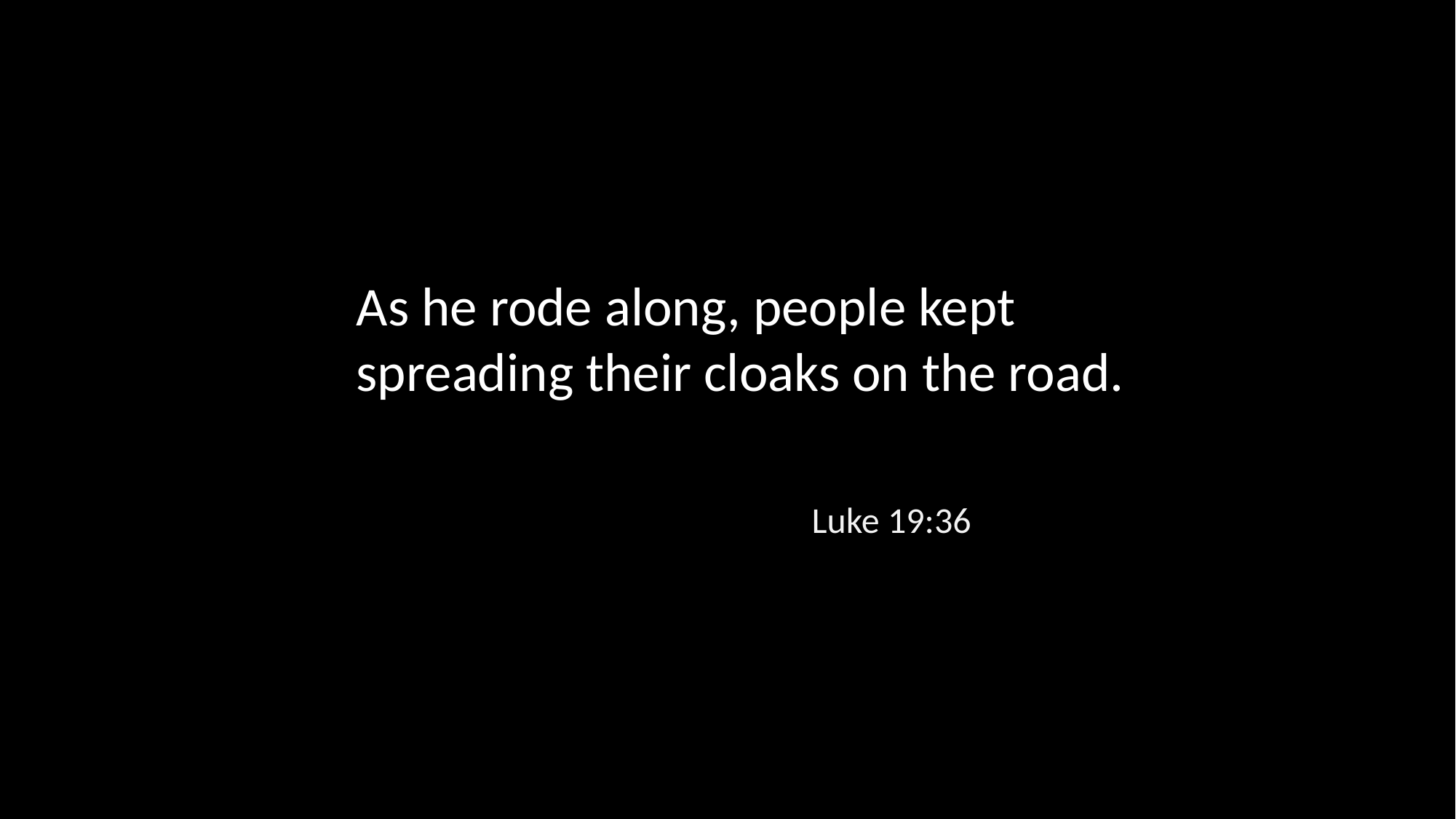

As he rode along, people kept spreading their cloaks on the road.
Luke 19:36